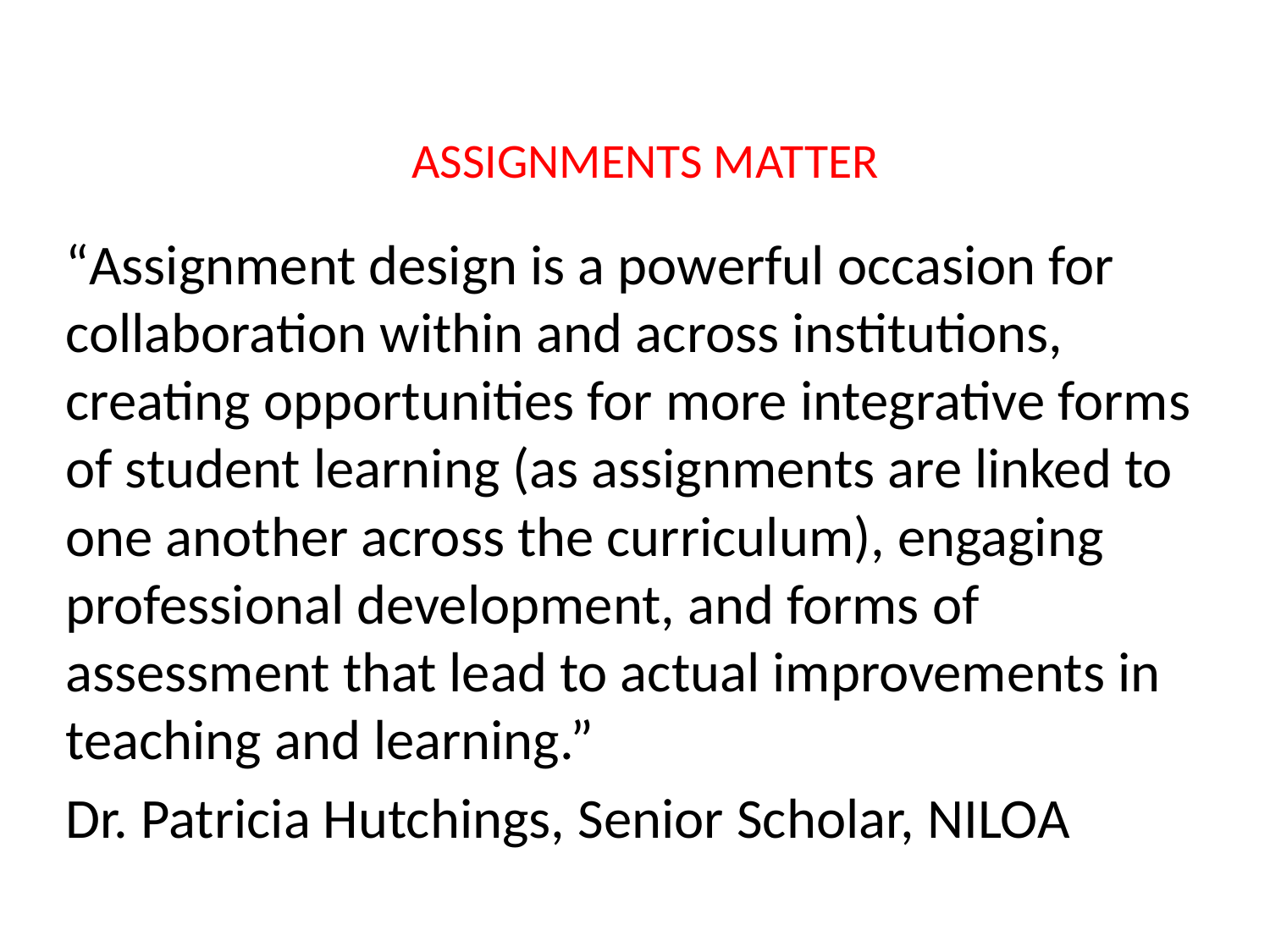

# ASSIGNMENTS MATTER
“Assignment design is a powerful occasion for collaboration within and across institutions, creating opportunities for more integrative forms of student learning (as assignments are linked to one another across the curriculum), engaging professional development, and forms of assessment that lead to actual improvements in teaching and learning.”
Dr. Patricia Hutchings, Senior Scholar, NILOA